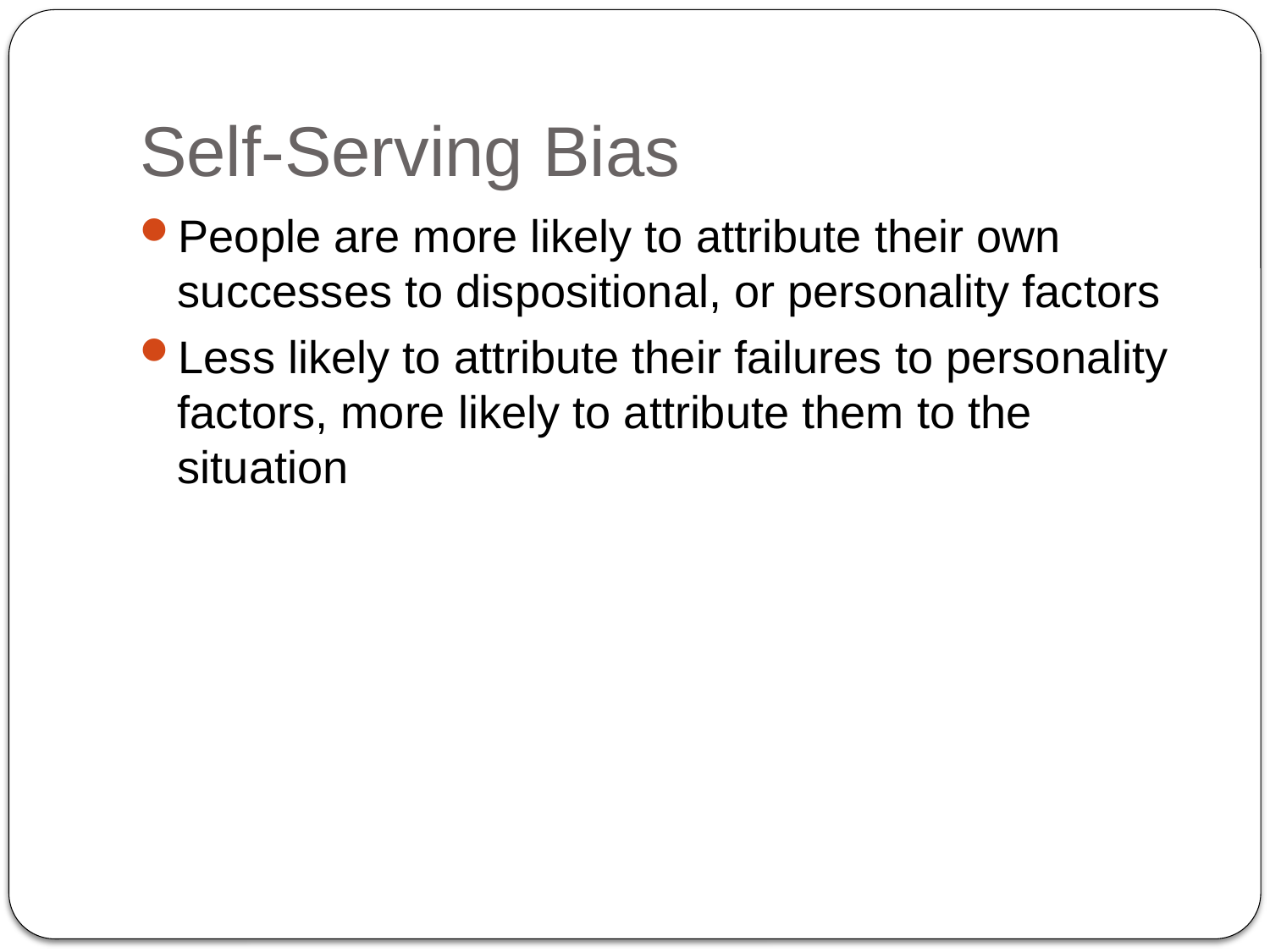

# Self-Serving Bias
People are more likely to attribute their own successes to dispositional, or personality factors
Less likely to attribute their failures to personality factors, more likely to attribute them to the situation